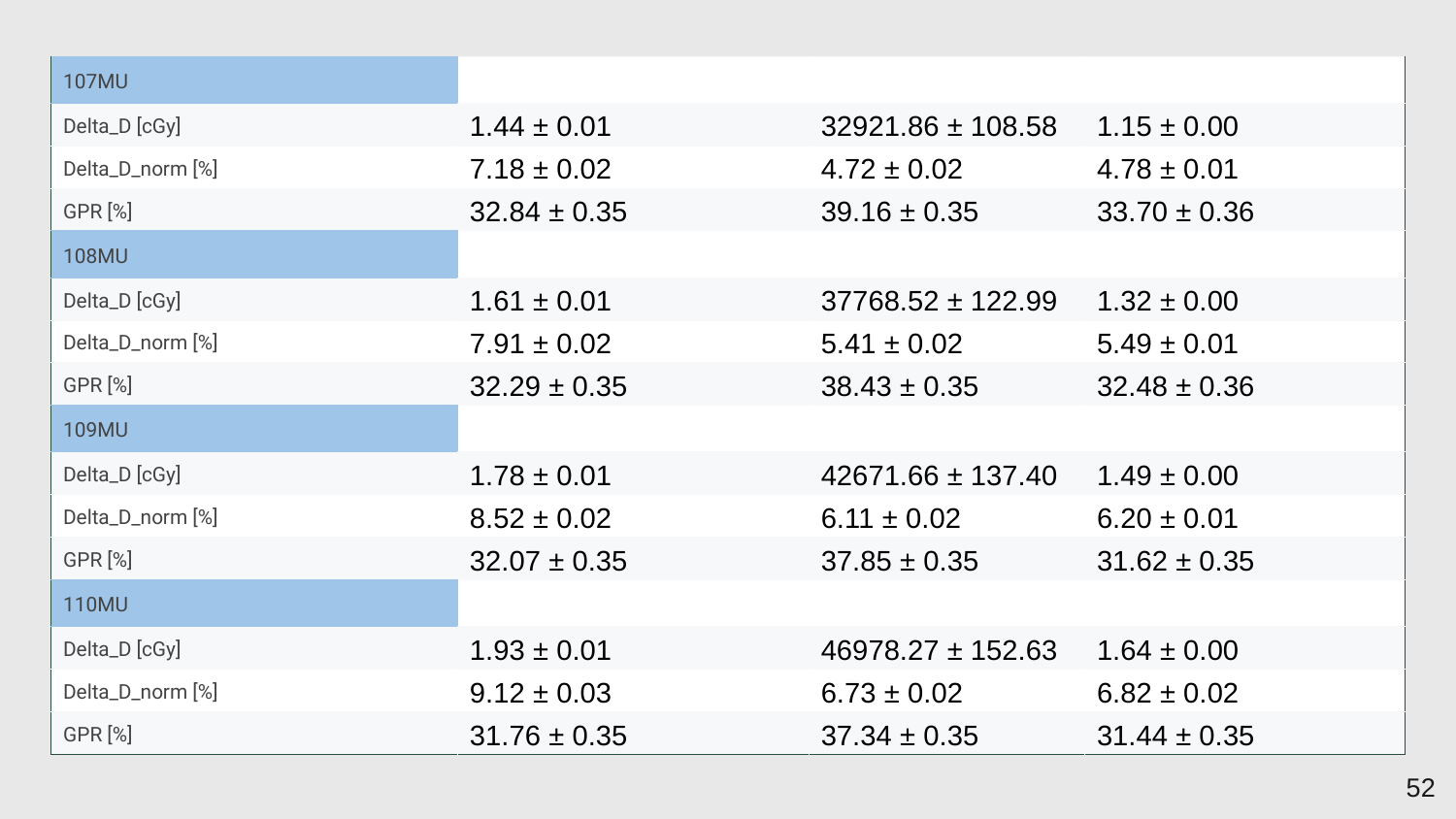

| 107MU |  |  |  |
| --- | --- | --- | --- |
| Delta\_D [cGy] | 1.44 ± 0.01 | 32921.86 ± 108.58 | 1.15 ± 0.00 |
| Delta\_D\_norm [%] | 7.18 ± 0.02 | 4.72 ± 0.02 | 4.78 ± 0.01 |
| GPR [%] | 32.84 ± 0.35 | 39.16 ± 0.35 | 33.70 ± 0.36 |
| 108MU |  |  |  |
| Delta\_D [cGy] | 1.61 ± 0.01 | 37768.52 ± 122.99 | 1.32 ± 0.00 |
| Delta\_D\_norm [%] | 7.91 ± 0.02 | 5.41 ± 0.02 | 5.49 ± 0.01 |
| GPR [%] | 32.29 ± 0.35 | 38.43 ± 0.35 | 32.48 ± 0.36 |
| 109MU |  |  |  |
| Delta\_D [cGy] | 1.78 ± 0.01 | 42671.66 ± 137.40 | 1.49 ± 0.00 |
| Delta\_D\_norm [%] | 8.52 ± 0.02 | 6.11 ± 0.02 | 6.20 ± 0.01 |
| GPR [%] | 32.07 ± 0.35 | 37.85 ± 0.35 | 31.62 ± 0.35 |
| 110MU |  |  |  |
| Delta\_D [cGy] | 1.93 ± 0.01 | 46978.27 ± 152.63 | 1.64 ± 0.00 |
| Delta\_D\_norm [%] | 9.12 ± 0.03 | 6.73 ± 0.02 | 6.82 ± 0.02 |
| GPR [%] | 31.76 ± 0.35 | 37.34 ± 0.35 | 31.44 ± 0.35 |
52